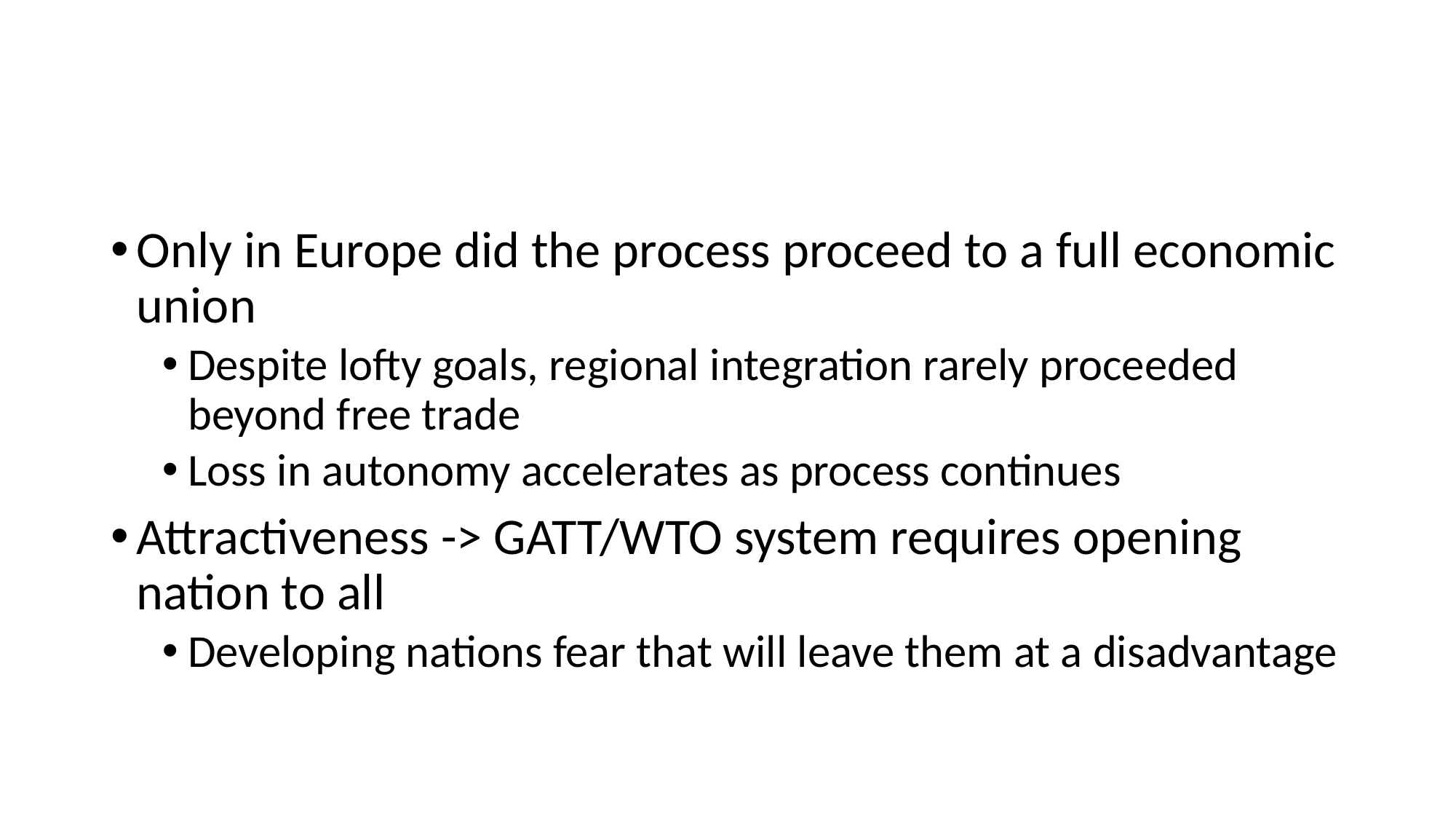

#
Only in Europe did the process proceed to a full economic union
Despite lofty goals, regional integration rarely proceeded beyond free trade
Loss in autonomy accelerates as process continues
Attractiveness -> GATT/WTO system requires opening nation to all
Developing nations fear that will leave them at a disadvantage